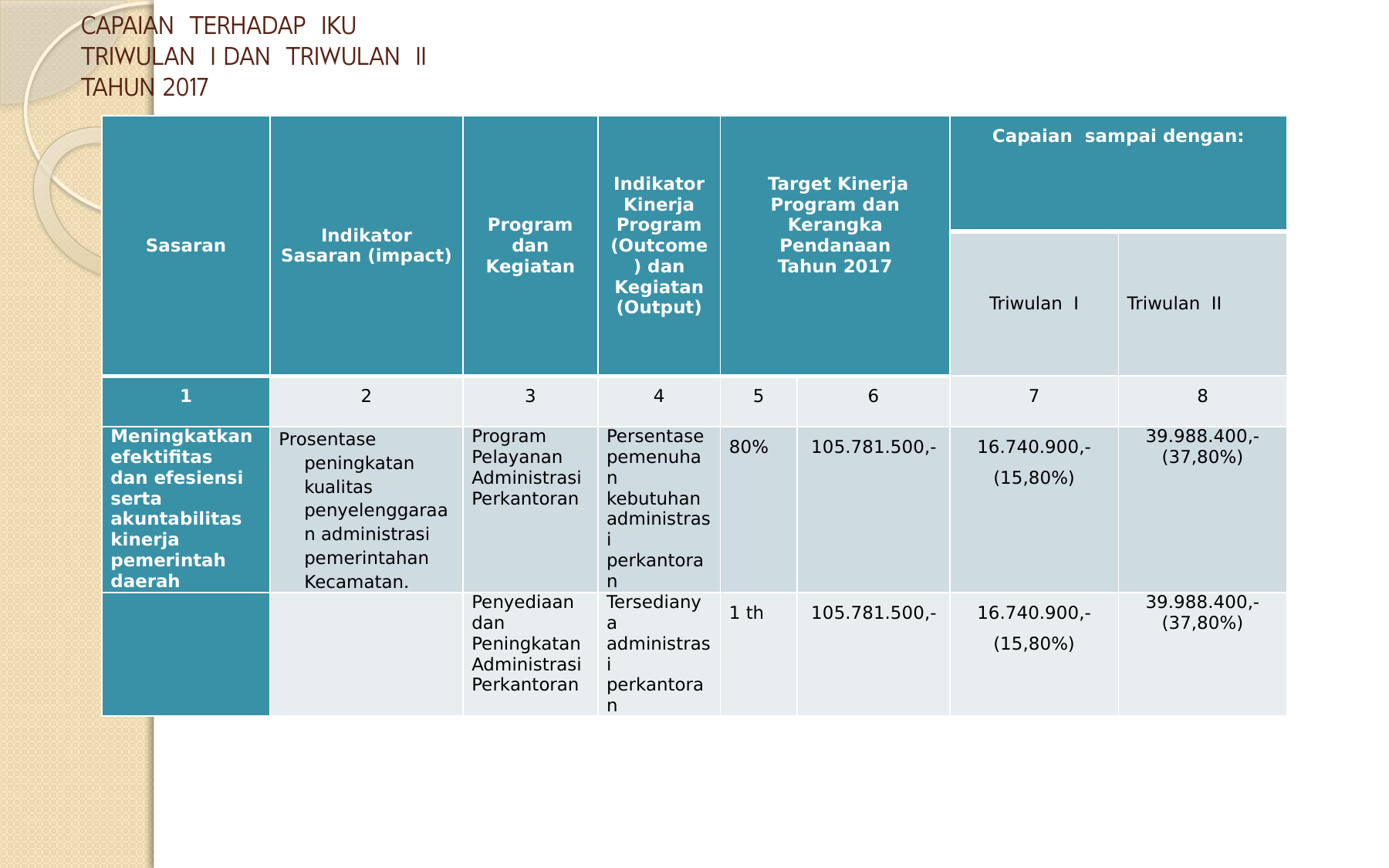

# CAPAIAN  TERHADAP  IKU  TRIWULAN  I DAN  TRIWULAN  II TAHUN 2017
| Sasaran | Indikator Sasaran (impact) | Program dan Kegiatan | Indikator Kinerja Program (Outcome) dan Kegiatan (Output) | Target Kinerja Program dan Kerangka Pendanaan Tahun 2017 |  | Capaian sampai dengan: |  |
| --- | --- | --- | --- | --- | --- | --- | --- |
|  |  |  |  |  |  | Triwulan I | Triwulan II |
| 1 | 2 | 3 | 4 | 5 | 6 | 7 | 8 |
| Meningkatkan efektifitas dan efesiensi serta akuntabilitas kinerja pemerintah daerah | Prosentase peningkatan kualitas penyelenggaraan administrasi pemerintahan Kecamatan. | Program Pelayanan Administrasi Perkantoran | Persentase pemenuhan kebutuhan administrasi perkantoran | 80% | 105.781.500,- | 16.740.900,- (15,80%) | 39.988.400,- (37,80%) |
|  |  | Penyediaan dan Peningkatan Administrasi Perkantoran | Tersedianya administrasi perkantoran | 1 th | 105.781.500,- | 16.740.900,- (15,80%) | 39.988.400,- (37,80%) |